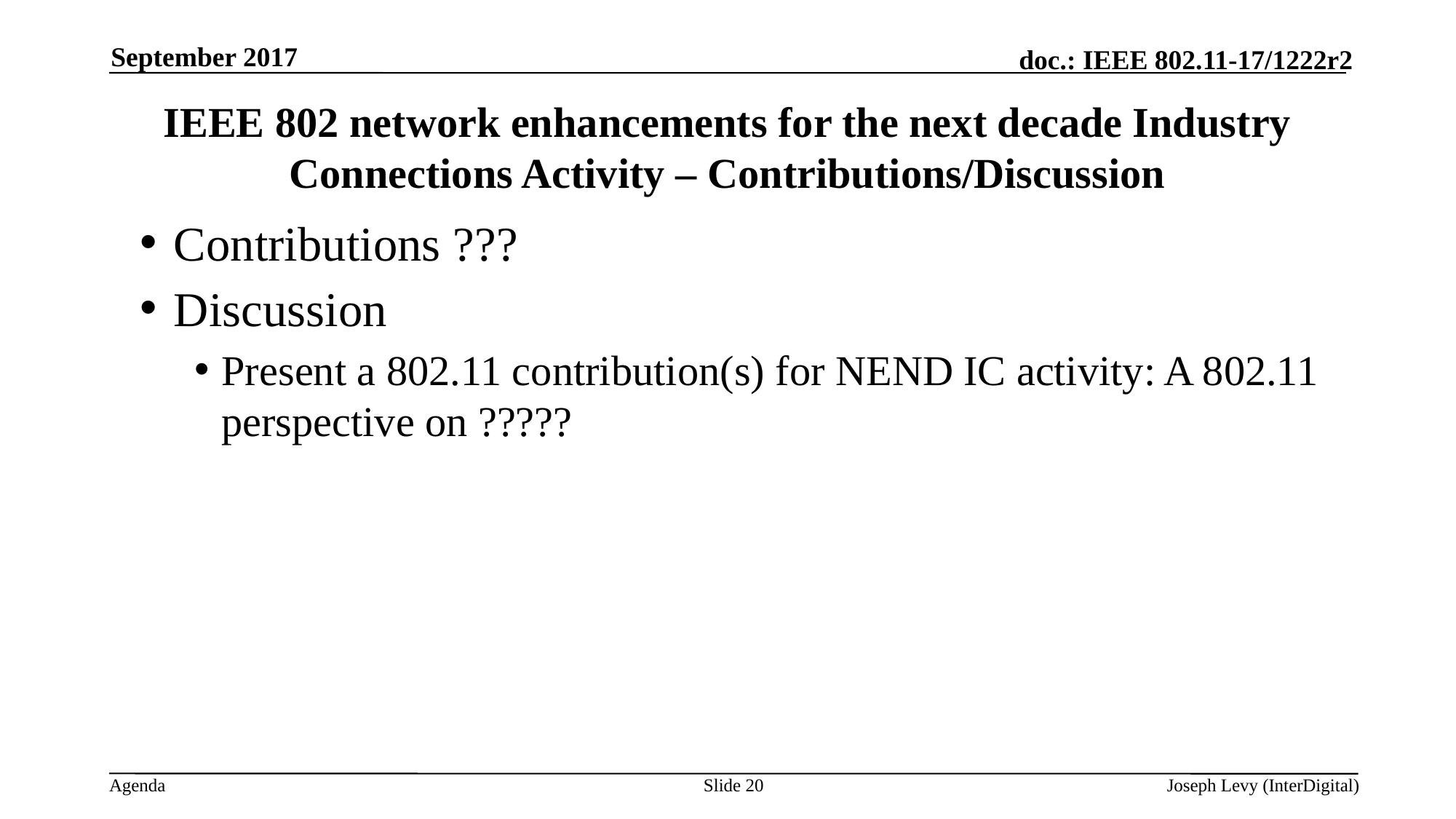

September 2017
# IEEE 802 network enhancements for the next decade Industry Connections Activity – Contributions/Discussion
Contributions ???
Discussion
Present a 802.11 contribution(s) for NEND IC activity: A 802.11 perspective on ?????

Slide 20
Joseph Levy (InterDigital)